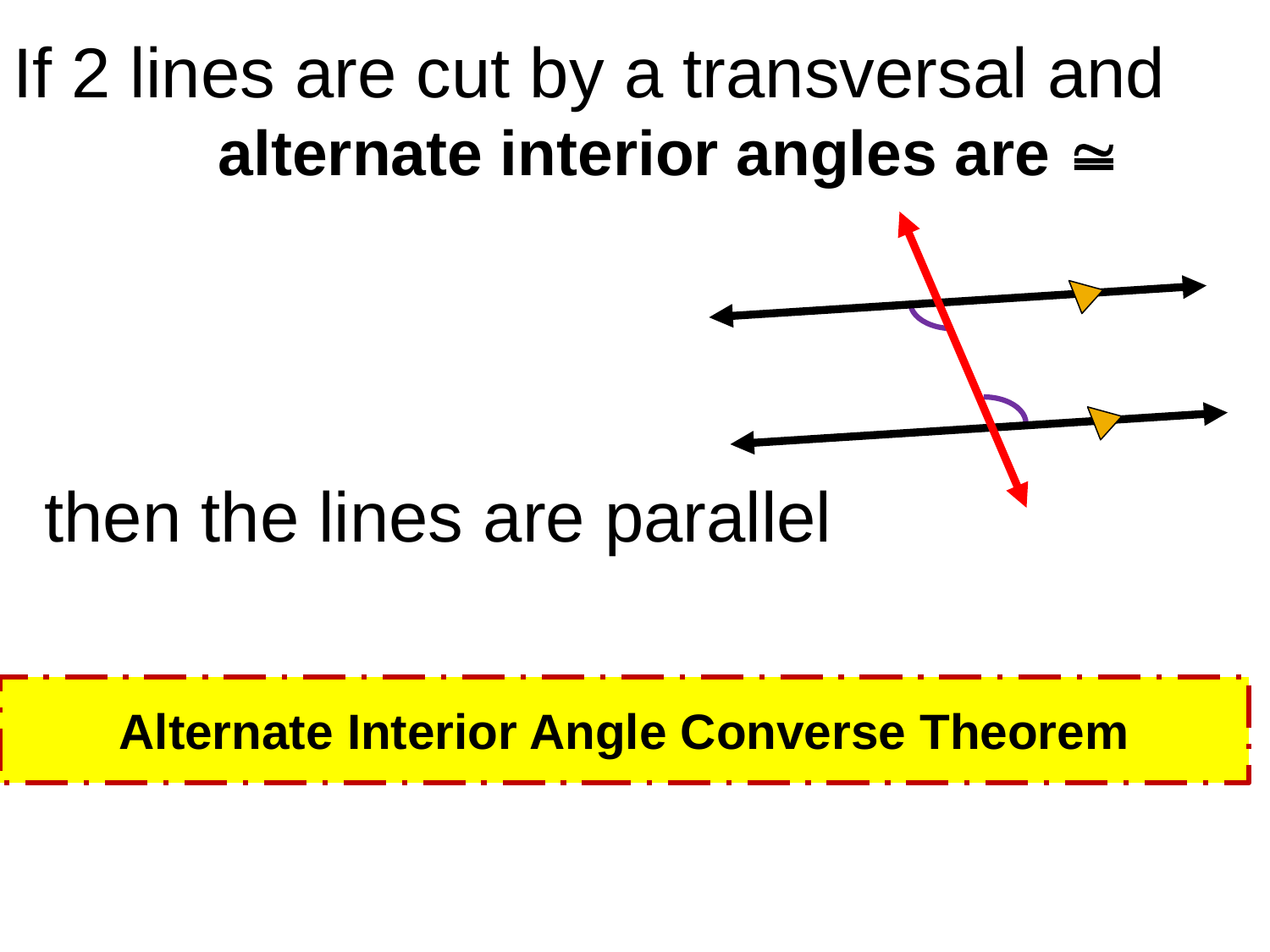

If 2 lines are cut by a transversal and
alternate interior angles are ≅

then the lines are parallel
# Alternate Interior Angle Converse Theorem